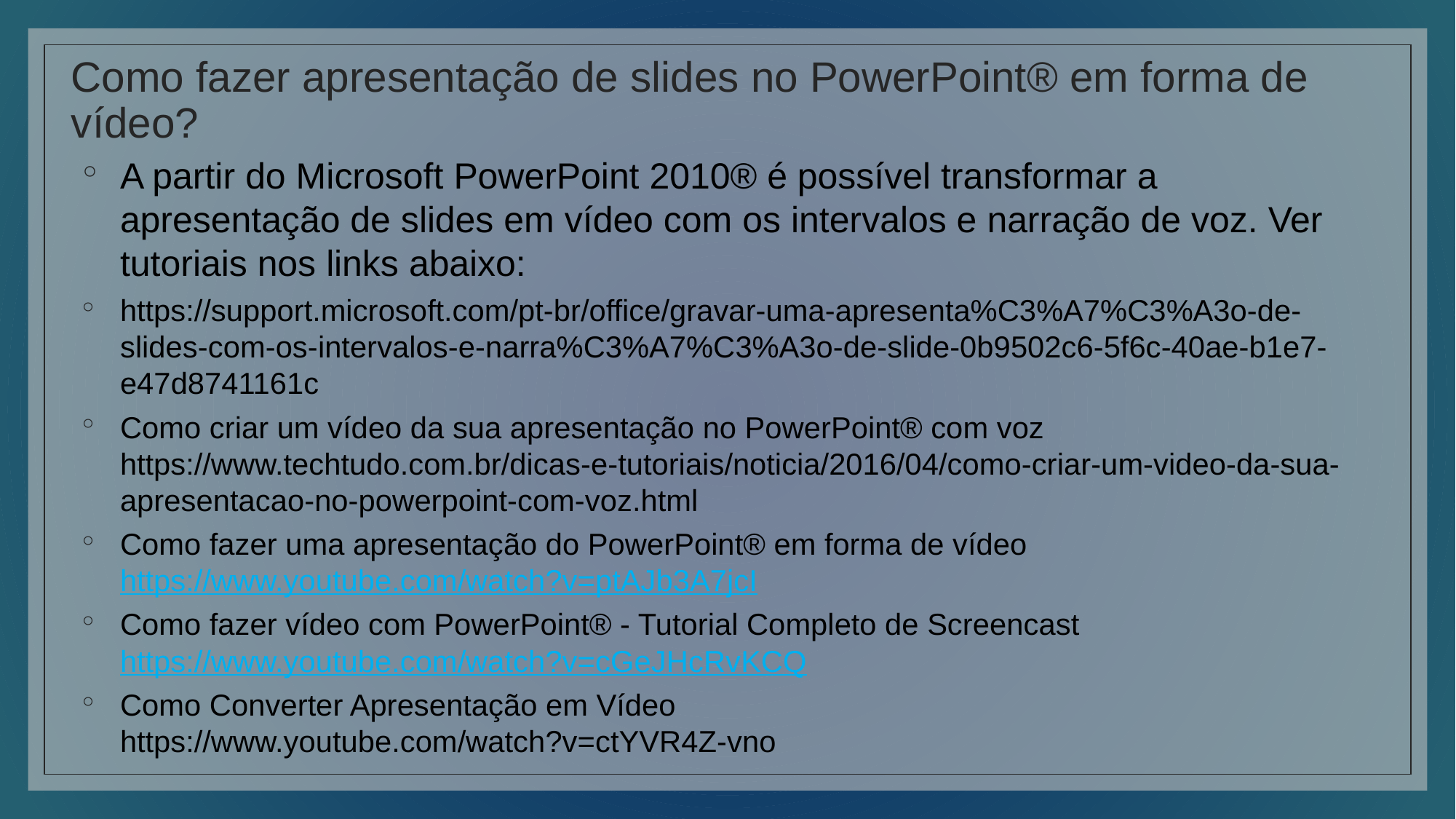

# Como fazer apresentação de slides no PowerPoint® em forma de vídeo?
A partir do Microsoft PowerPoint 2010® é possível transformar a apresentação de slides em vídeo com os intervalos e narração de voz. Ver tutoriais nos links abaixo:
https://support.microsoft.com/pt-br/office/gravar-uma-apresenta%C3%A7%C3%A3o-de-
slides-com-os-intervalos-e-narra%C3%A7%C3%A3o-de-slide-0b9502c6-5f6c-40ae-b1e7-
e47d8741161c
Como criar um vídeo da sua apresentação no PowerPoint® com voz
https://www.techtudo.com.br/dicas-e-tutoriais/noticia/2016/04/como-criar-um-video-da-sua-
apresentacao-no-powerpoint-com-voz.html
Como fazer uma apresentação do PowerPoint® em forma de vídeo
https://www.youtube.com/watch?v=ptAJb3A7jcI
Como fazer vídeo com PowerPoint® - Tutorial Completo de Screencast
https://www.youtube.com/watch?v=cGeJHcRvKCQ
Como Converter Apresentação em Vídeo
https://www.youtube.com/watch?v=ctYVR4Z-vno